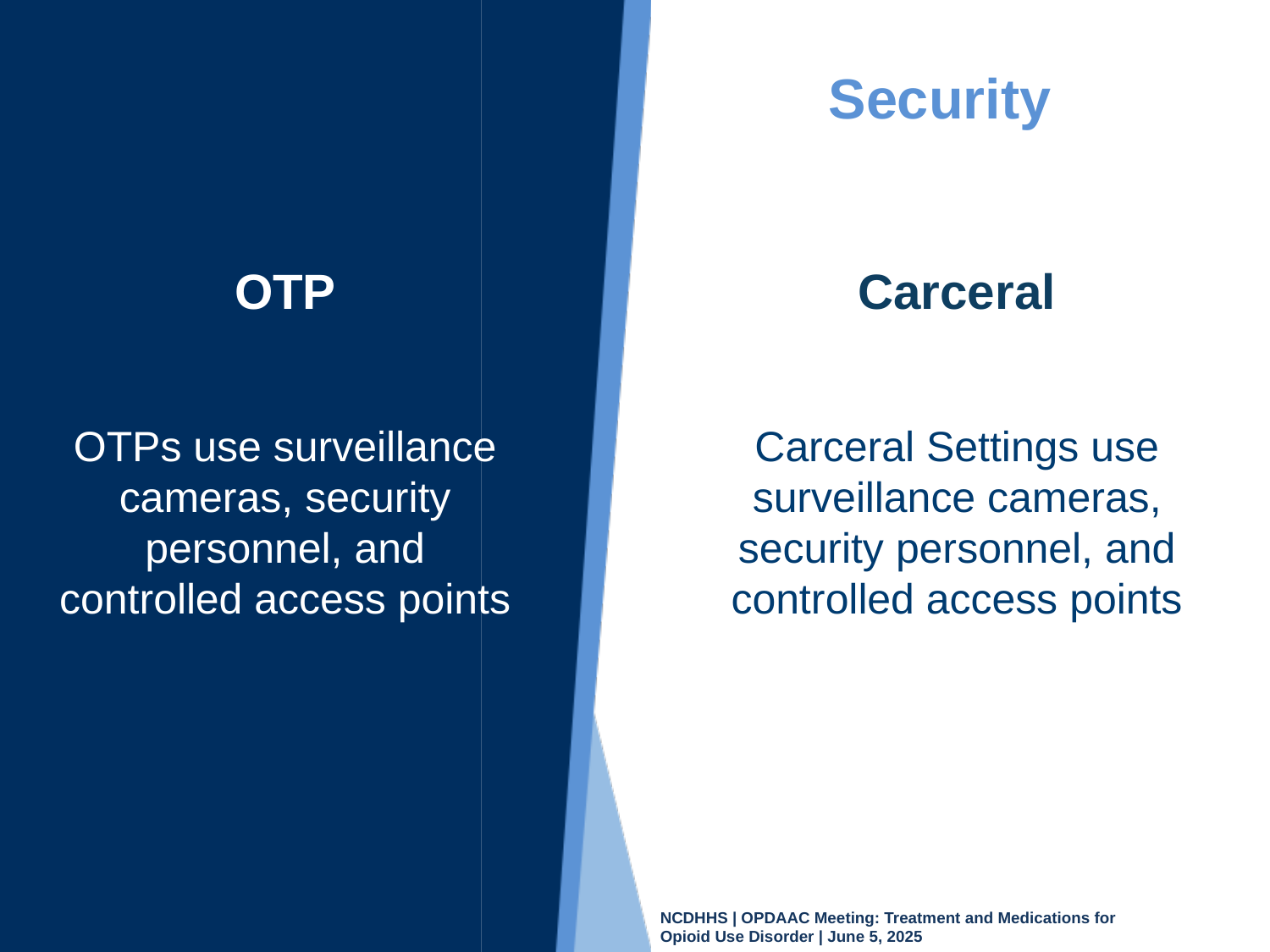

Security
OTP

OTPs use surveillance cameras, security personnel, and controlled access points

Carceral

Carceral Settings use surveillance cameras, security personnel, and controlled access points